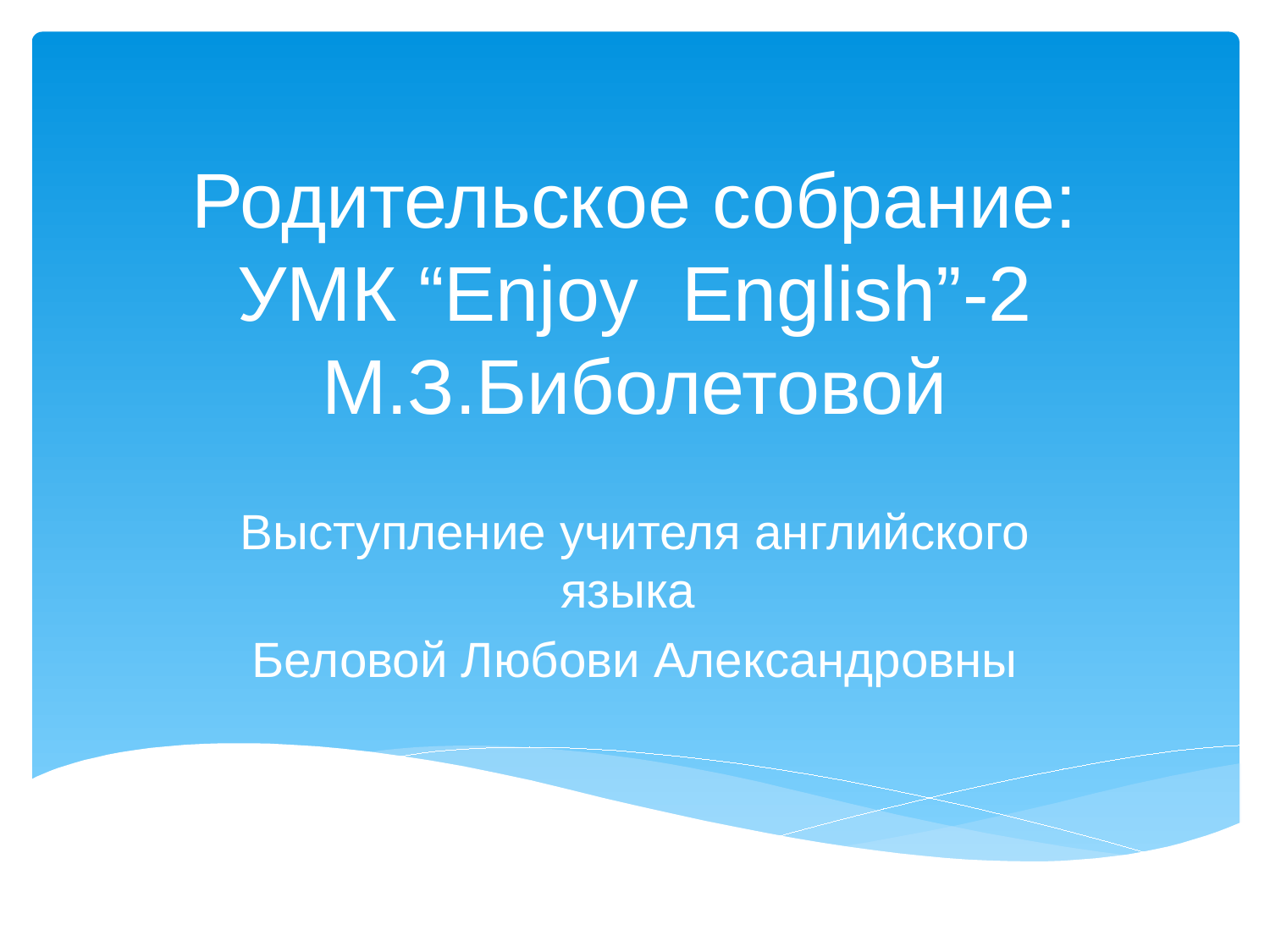

# Родительское собрание: УМК “Enjoy  English”-2 М.З.Биболетовой
Выступление учителя английского языка
Беловой Любови Александровны